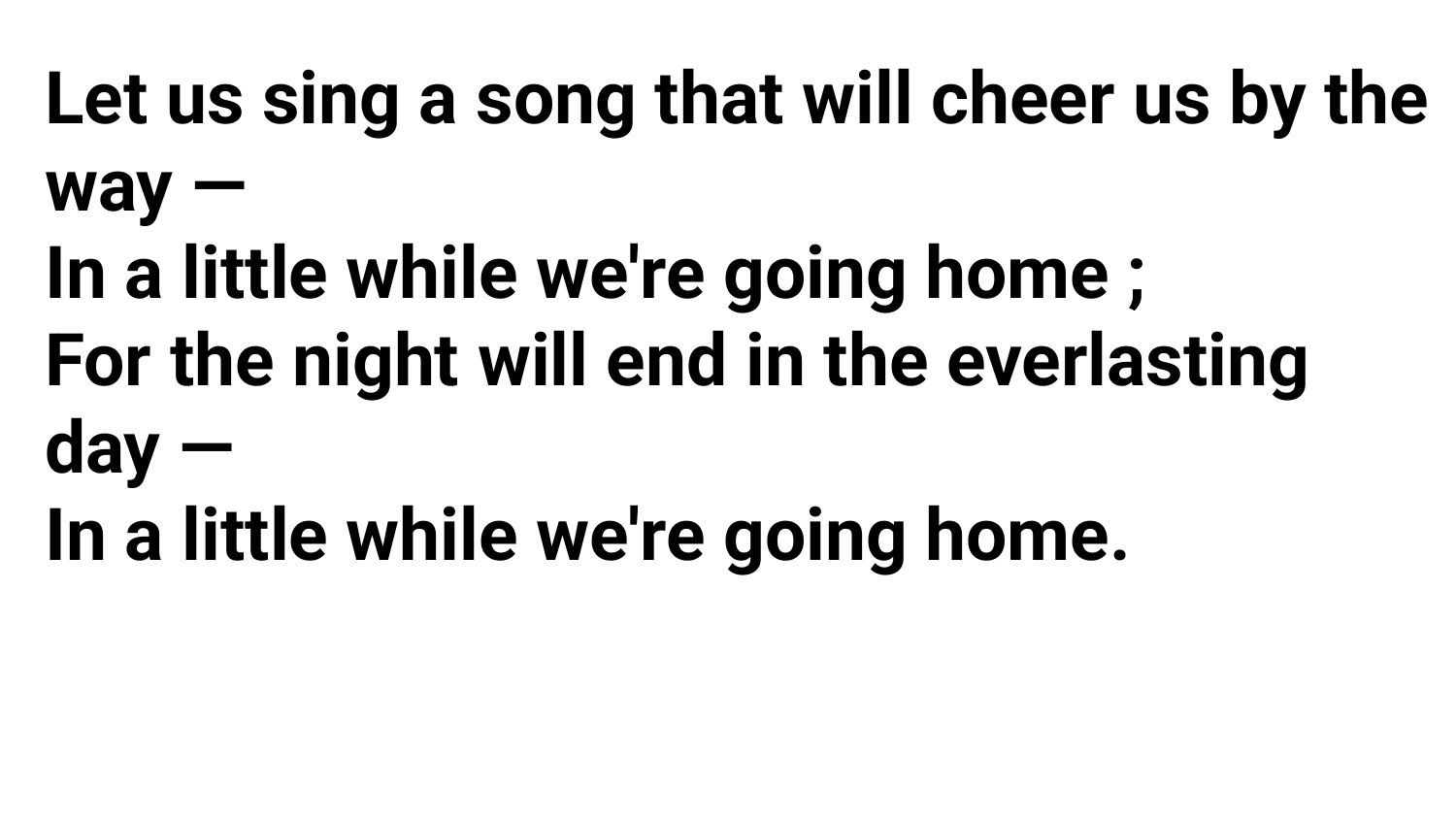

Let us sing a song that will cheer us by the way —
In a little while we're going home ;
For the night will end in the everlasting day —
In a little while we're going home.